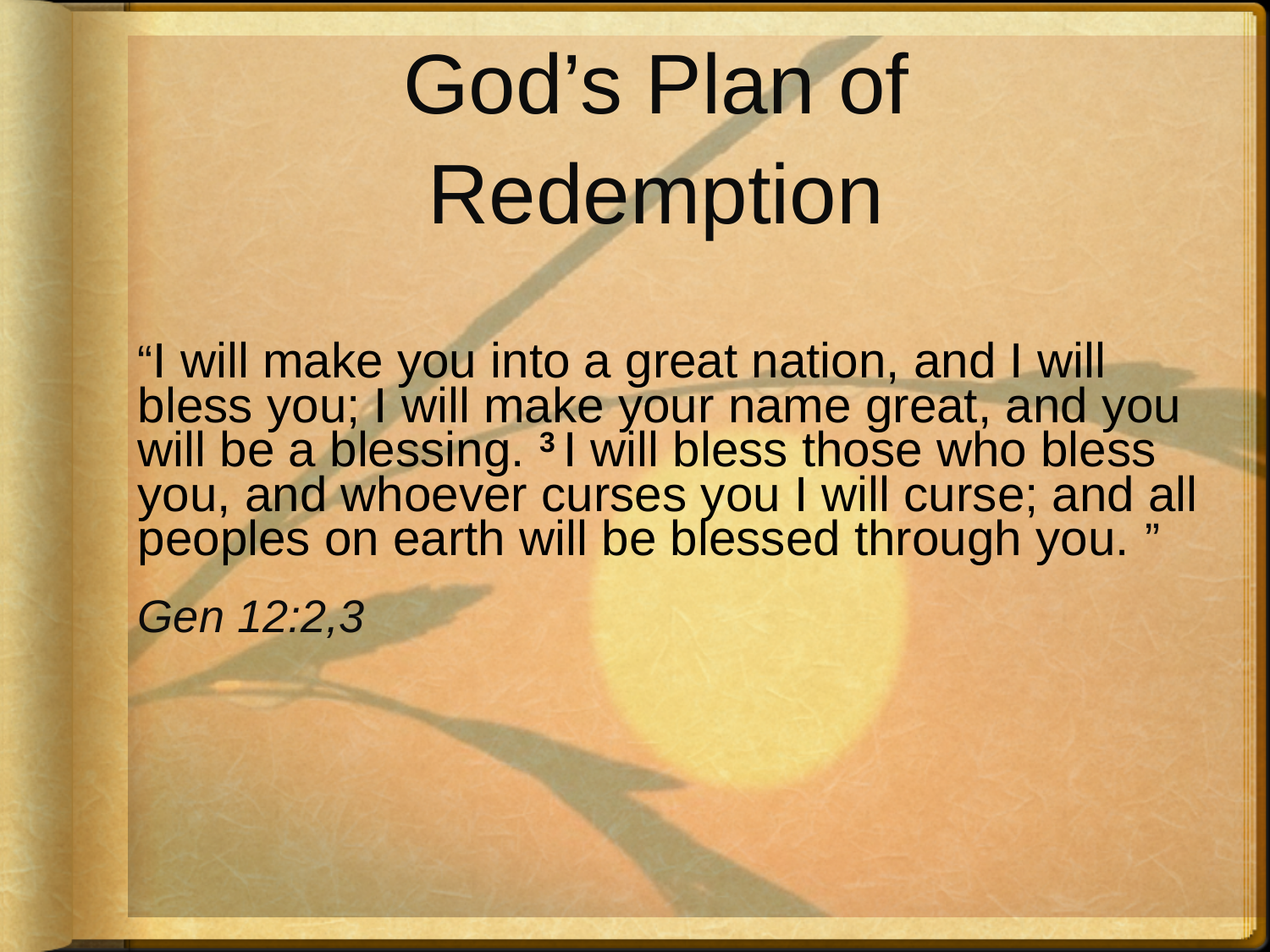

# God’s Plan of Redemption

“I will make you into a great nation, and I will bless you; I will make your name great, and you will be a blessing. 3 I will bless those who bless you, and whoever curses you I will curse; and all peoples on earth will be blessed through you. ”
Gen 12:2,3